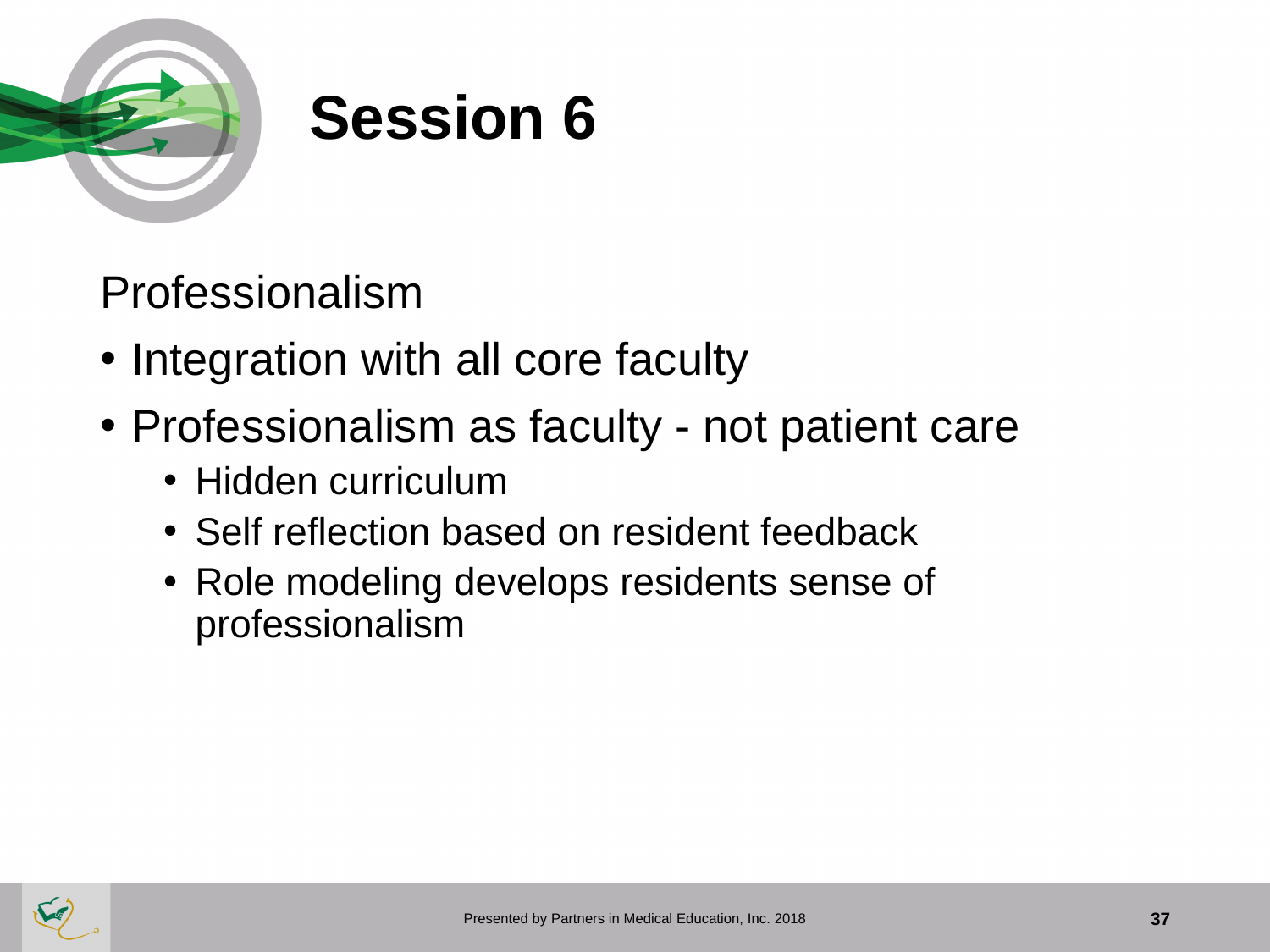

# Session 6
Professionalism
Integration with all core faculty
Professionalism as faculty - not patient care
Hidden curriculum
Self reflection based on resident feedback
Role modeling develops residents sense of professionalism

Presented by Partners in Medical Education, Inc. 2018
37